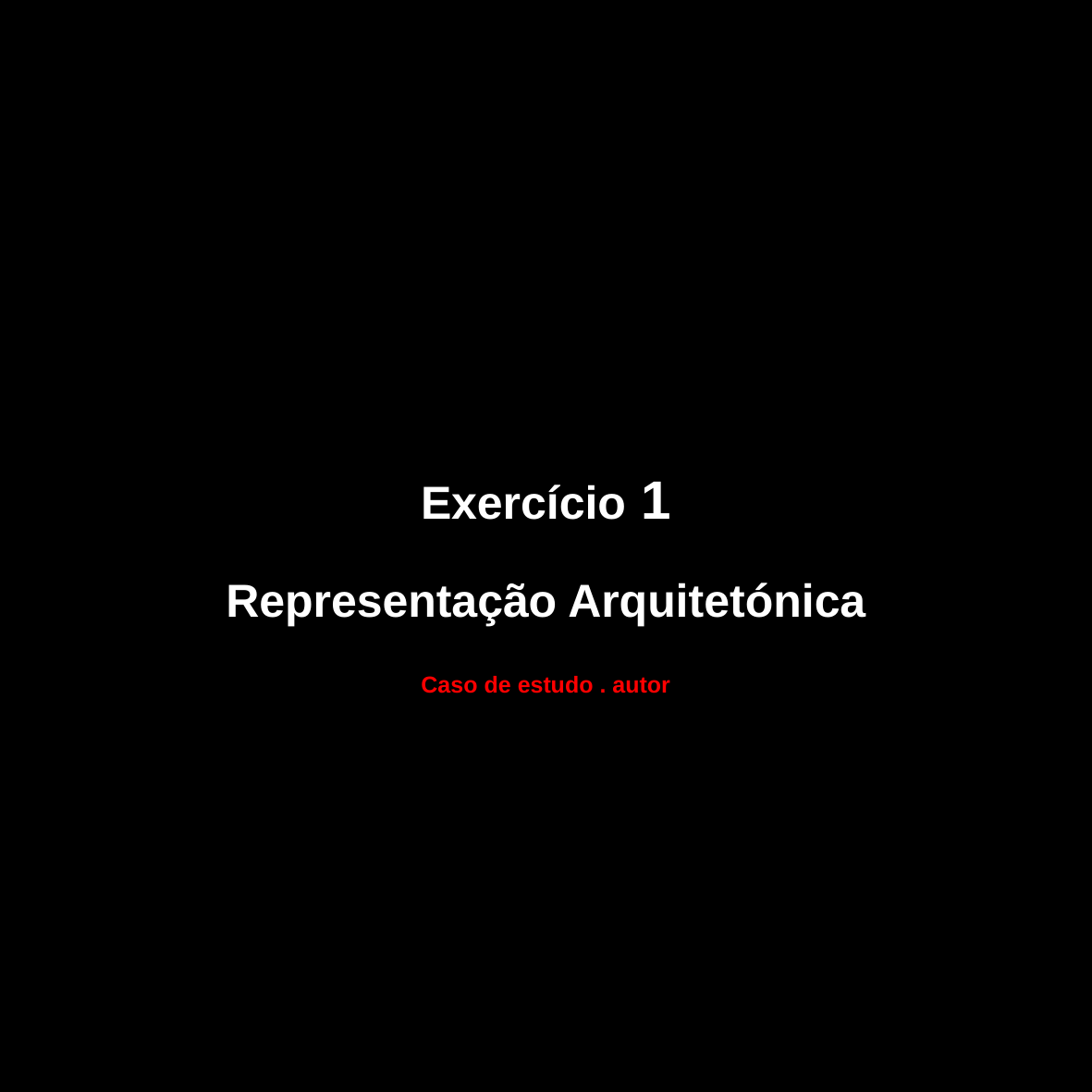

Exercício 1

Representação Arquitetónica
Caso de estudo . autor